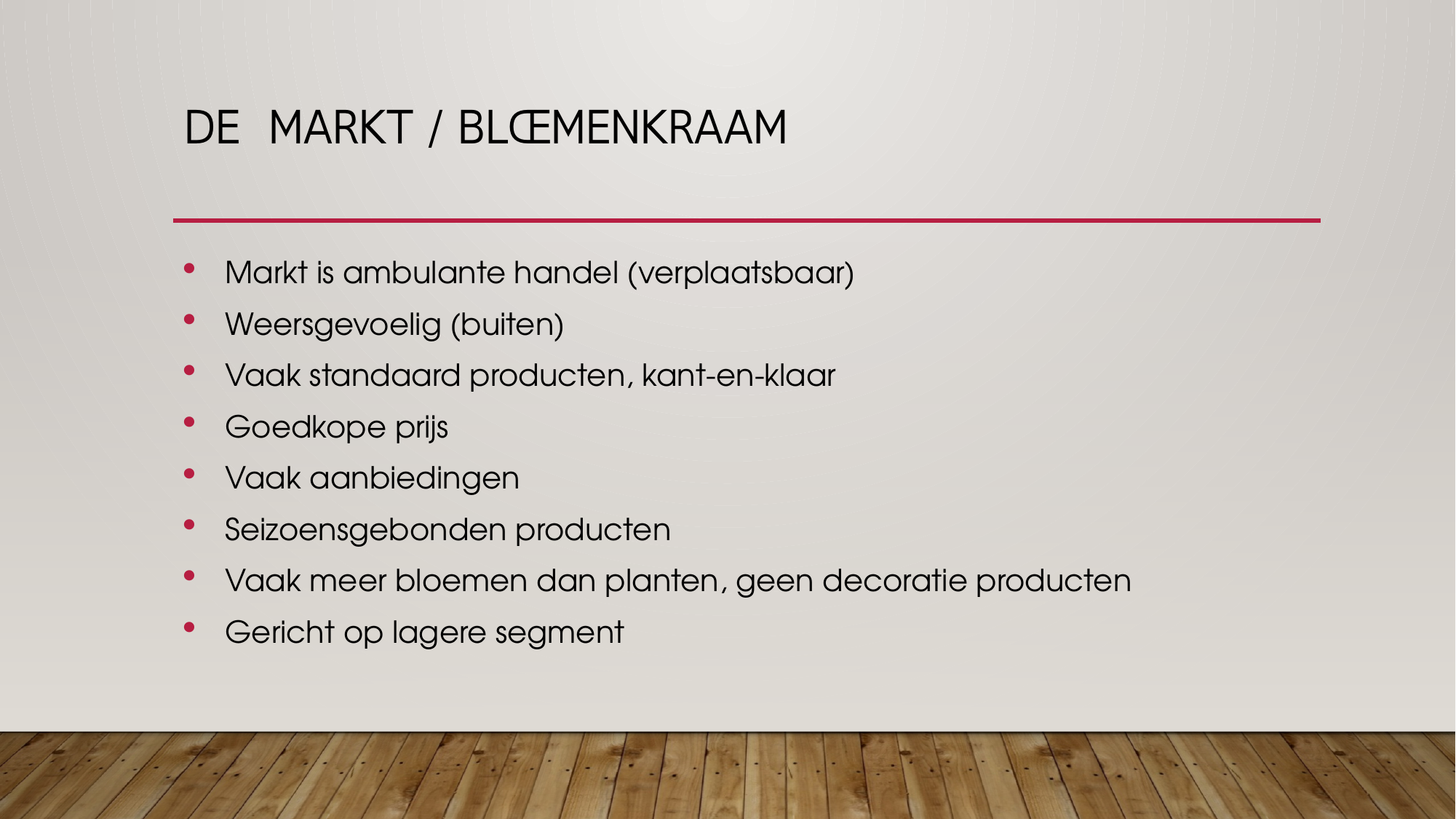

# De  markt / bloemenkraam
Markt is ambulante handel (verplaatsbaar)
Weersgevoelig (buiten)
Vaak standaard producten, kant-en-klaar
Goedkope prijs
Vaak aanbiedingen
Seizoensgebonden producten
Vaak meer bloemen dan planten, geen decoratie producten
Gericht op lagere segment